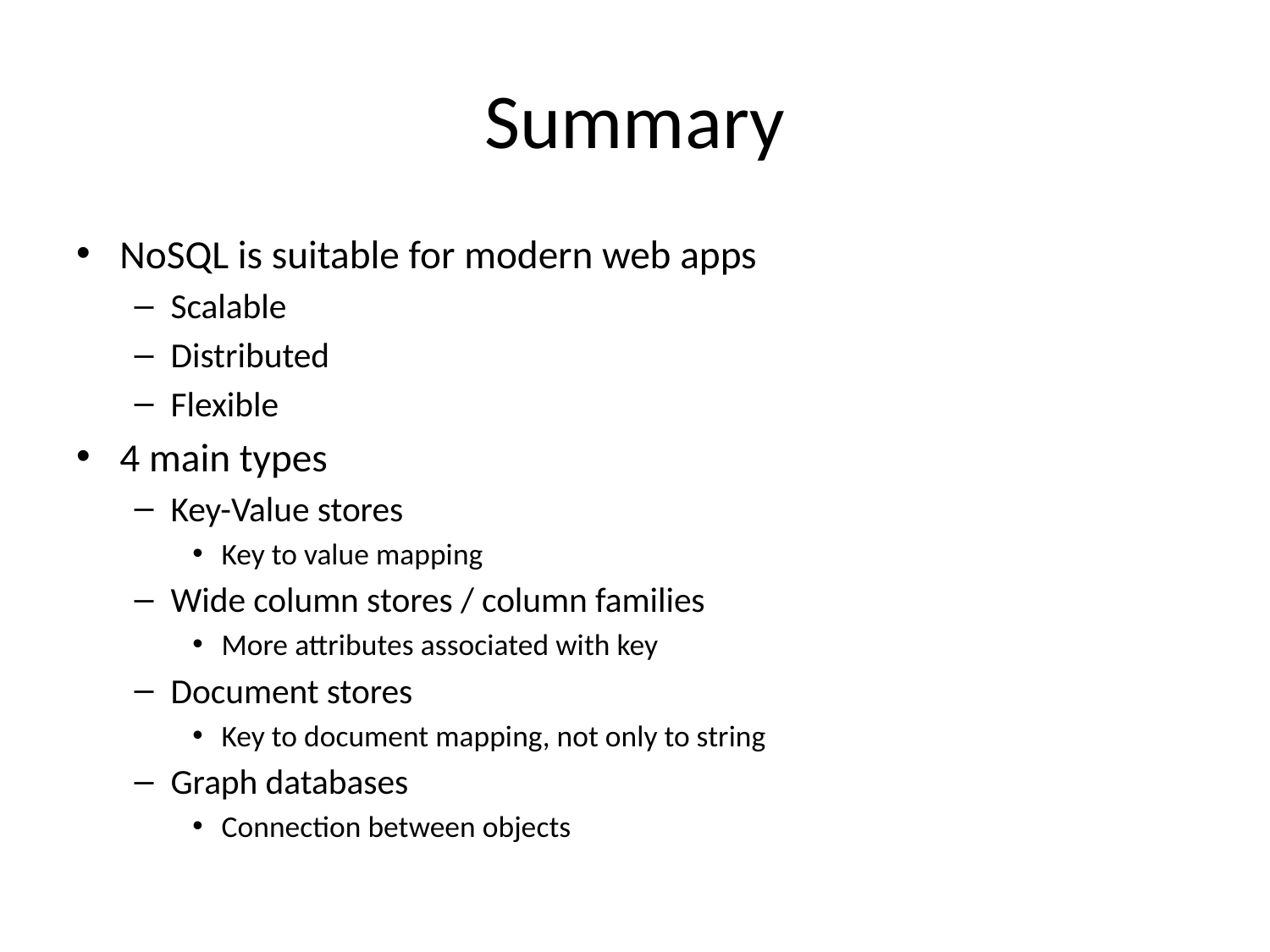

# Summary
NoSQL is suitable for modern web apps
Scalable
Distributed
Flexible
4 main types
Key-Value stores
Key to value mapping
Wide column stores / column families
More attributes associated with key
Document stores
Key to document mapping, not only to string
Graph databases
Connection between objects